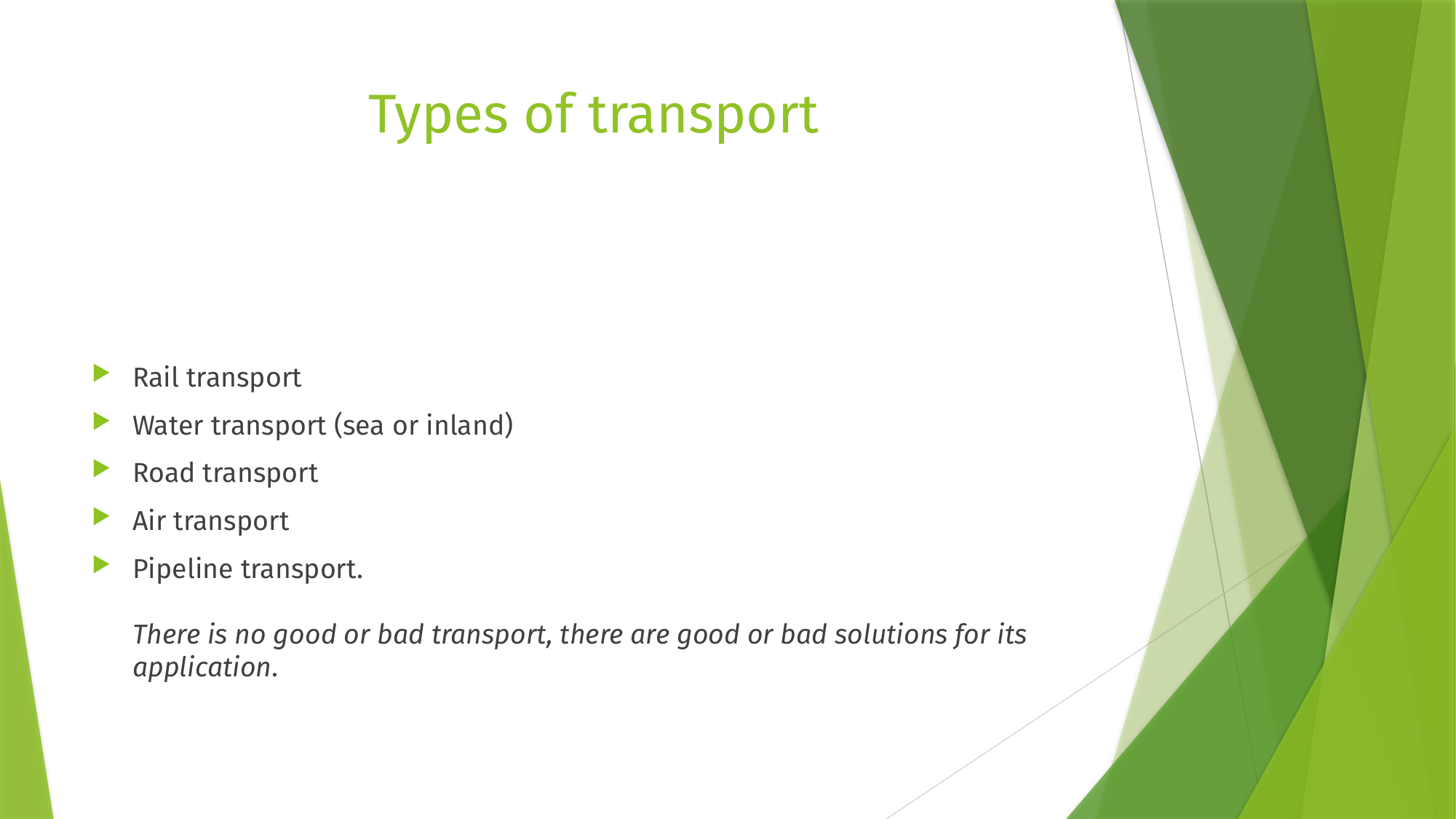

# Types of transport

Rail transport
Water transport (sea or inland)
Road transport
Air transport
Pipeline transport.
There is no good or bad transport, there are good or bad solutions for its application.